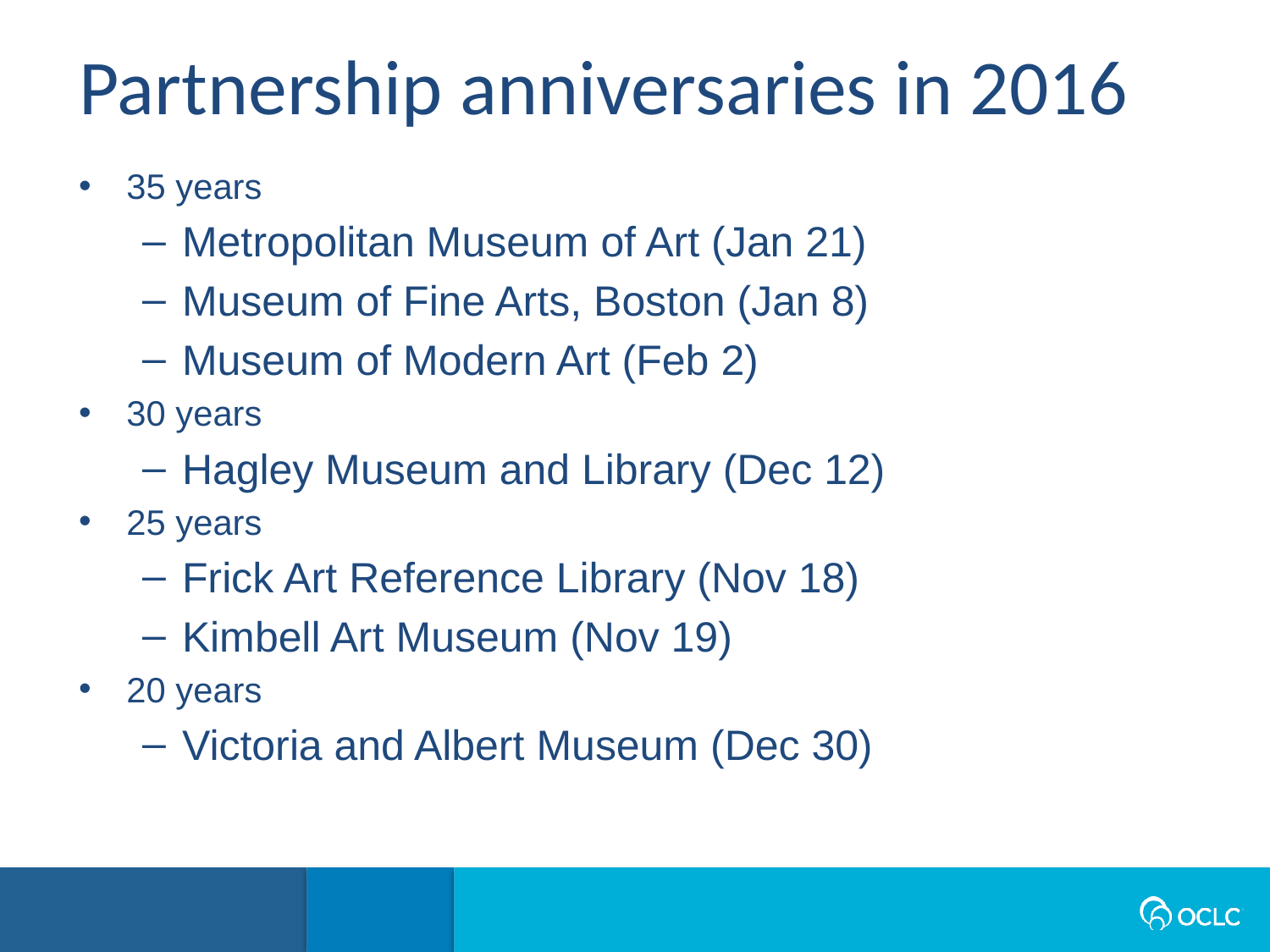

Partnership anniversaries in 2016
35 years
Metropolitan Museum of Art (Jan 21)
Museum of Fine Arts, Boston (Jan 8)
Museum of Modern Art (Feb 2)
30 years
Hagley Museum and Library (Dec 12)
25 years
Frick Art Reference Library (Nov 18)
Kimbell Art Museum (Nov 19)
20 years
Victoria and Albert Museum (Dec 30)